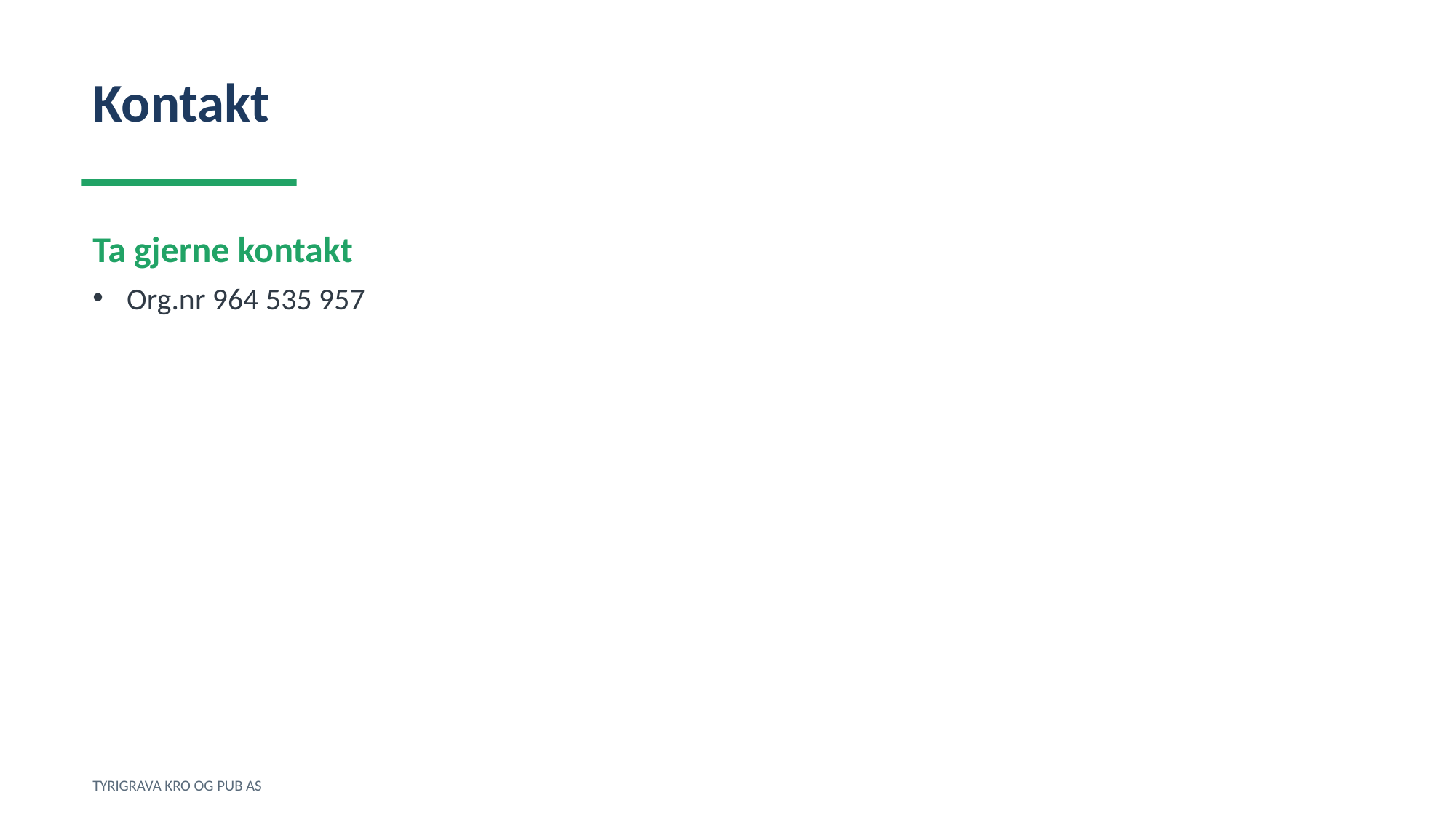

Kontakt

Ta gjerne kontakt
Org.nr 964 535 957
TYRIGRAVA KRO OG PUB AS